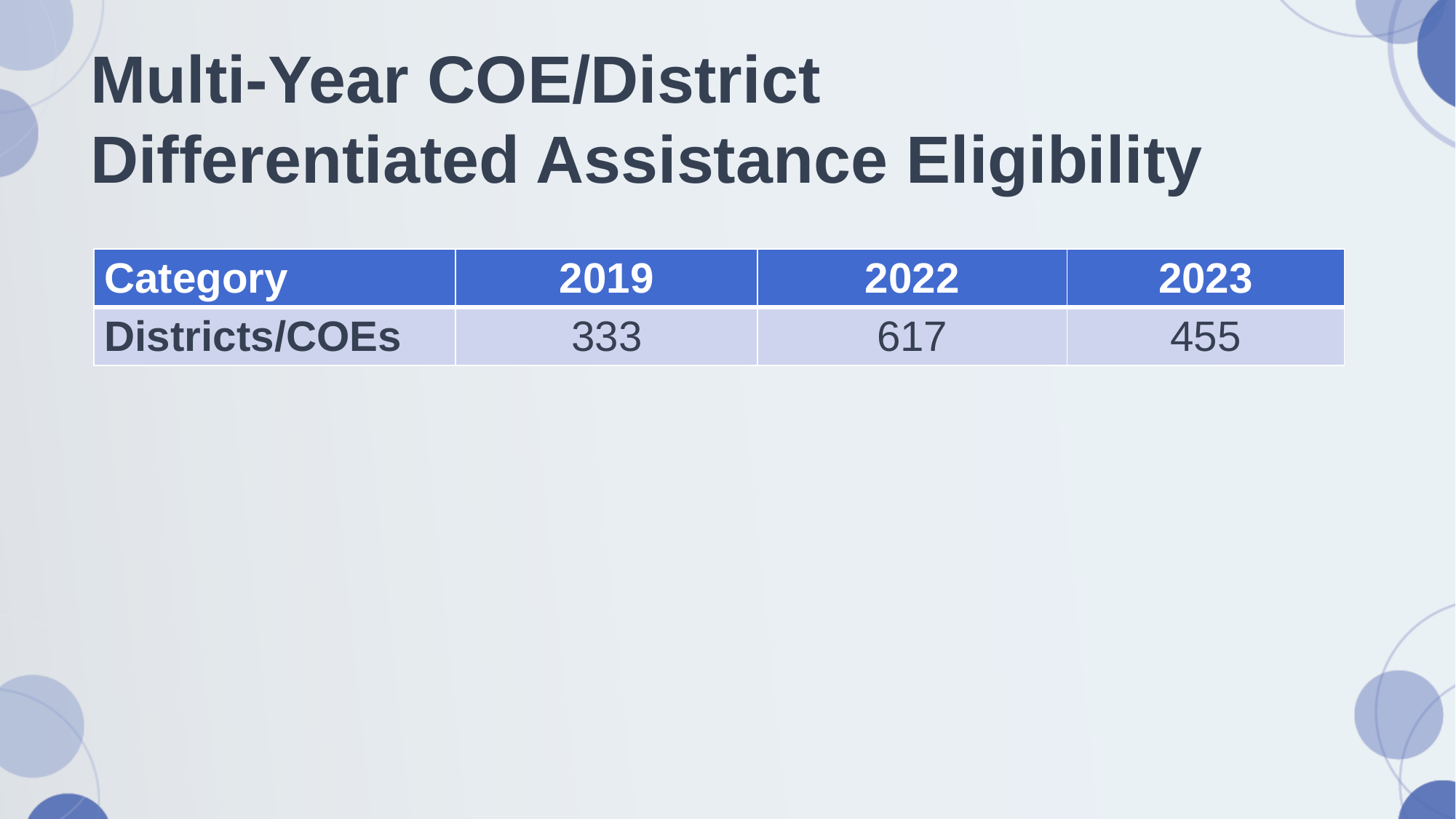

# Multi-Year COE/District Differentiated Assistance Eligibility
| Category | 2019 | 2022 | 2023 |
| --- | --- | --- | --- |
| Districts/COEs | 333 | 617 | 455 |